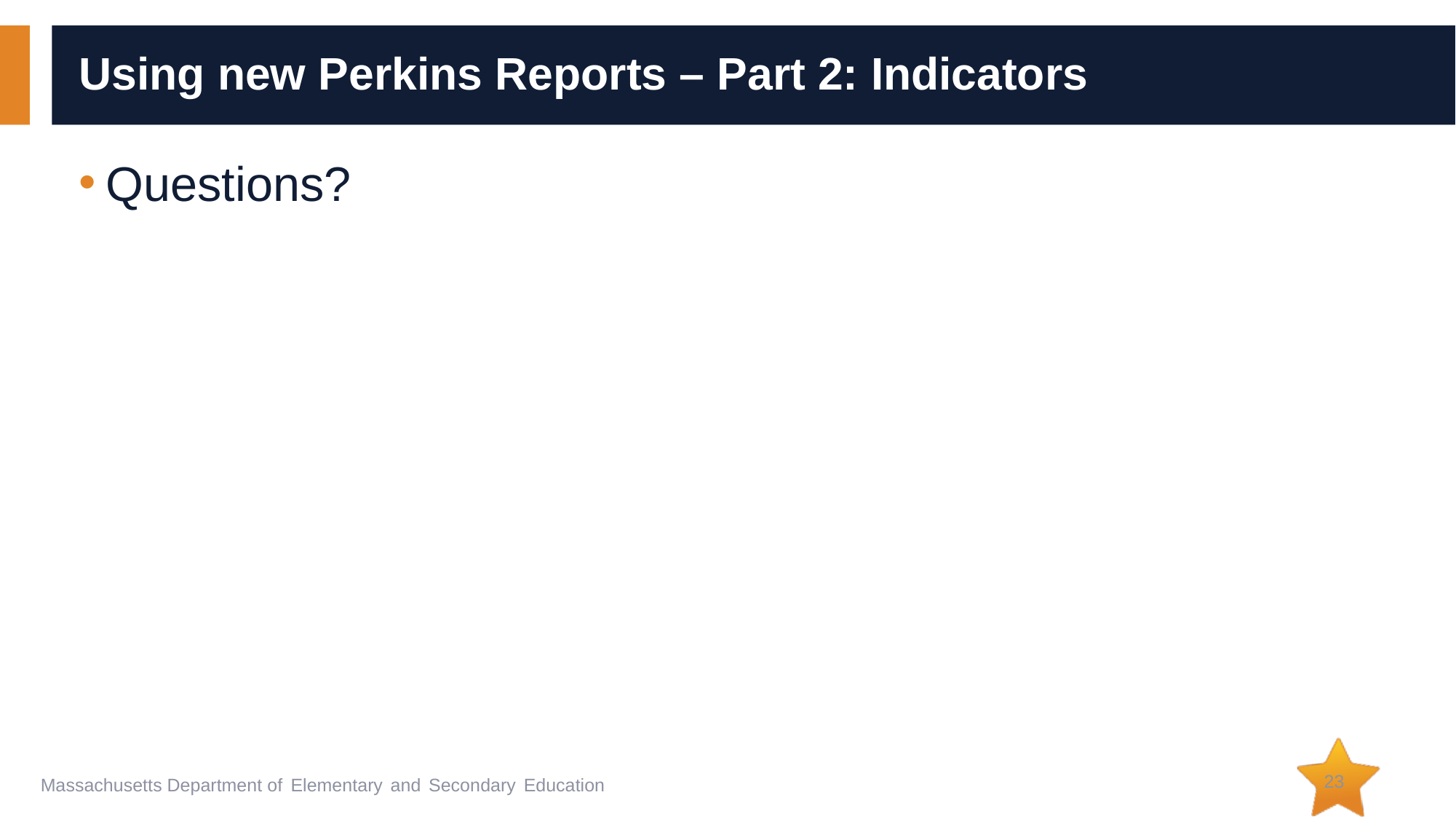

# Using new Perkins Reports – Part 2: Indicators
Questions?
23